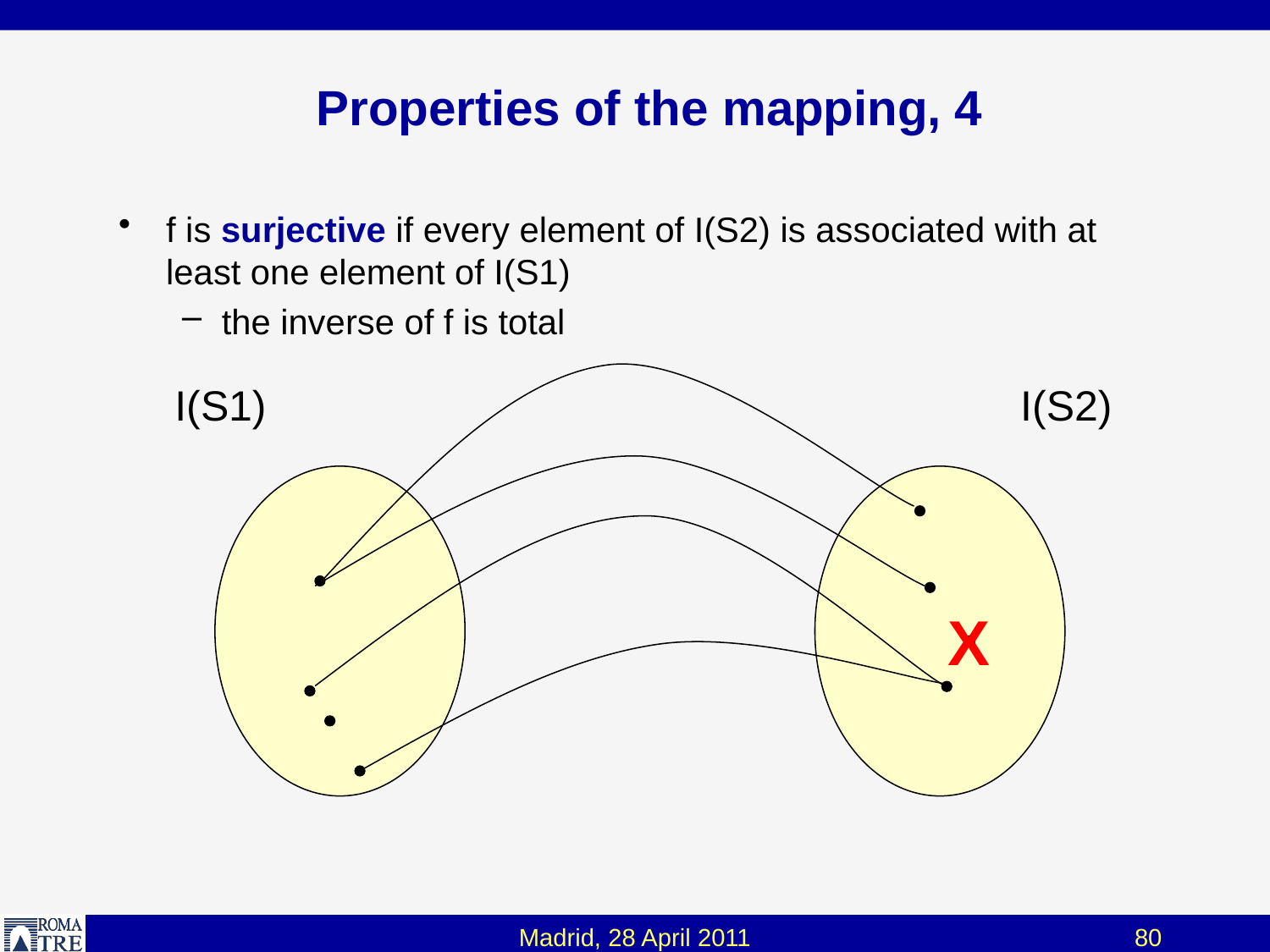

# Properties of the mapping, 4
f is surjective if every element of I(S2) is associated with at least one element of I(S1)
the inverse of f is total

I(S1)
I(S2)

X

Madrid, 28 April 2011
80